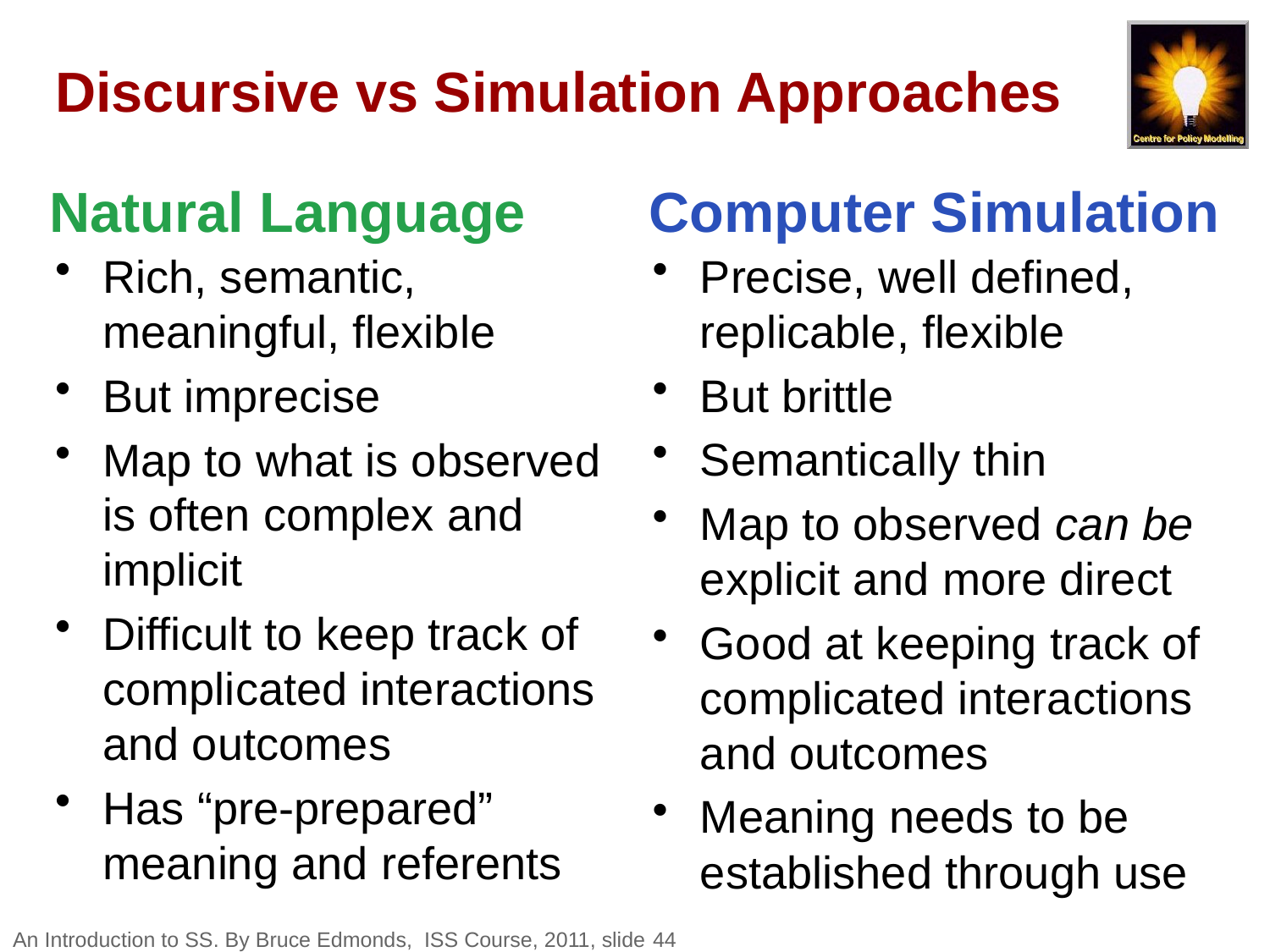

# Discursive vs Simulation Approaches
Natural Language
Computer Simulation
Rich, semantic, meaningful, flexible
But imprecise
Map to what is observed is often complex and implicit
Difficult to keep track of complicated interactions and outcomes
Has “pre-prepared” meaning and referents
Precise, well defined, replicable, flexible
But brittle
Semantically thin
Map to observed can be explicit and more direct
Good at keeping track of complicated interactions and outcomes
Meaning needs to be established through use

An Introduction to SS. By Bruce Edmonds,  ISS Course, 2011, slide 44